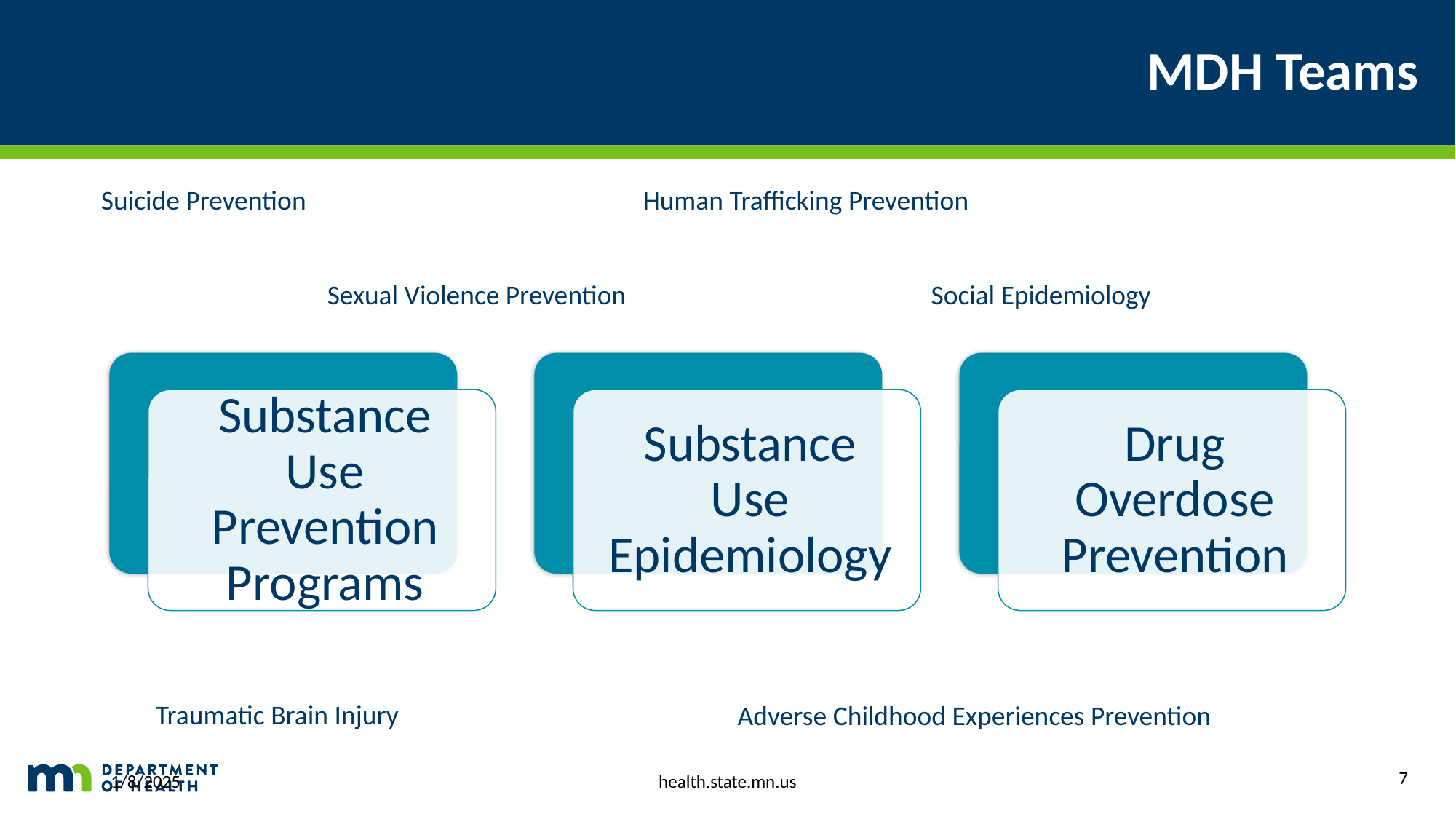

# MDH Teams
Suicide Prevention
Human Trafficking Prevention
Substance Use Prevention Programs
Substance Use Epidemiology
Drug Overdose Prevention
Sexual Violence Prevention
Social Epidemiology
Traumatic Brain Injury
Adverse Childhood Experiences Prevention
7
health.state.mn.us
1/8/2025